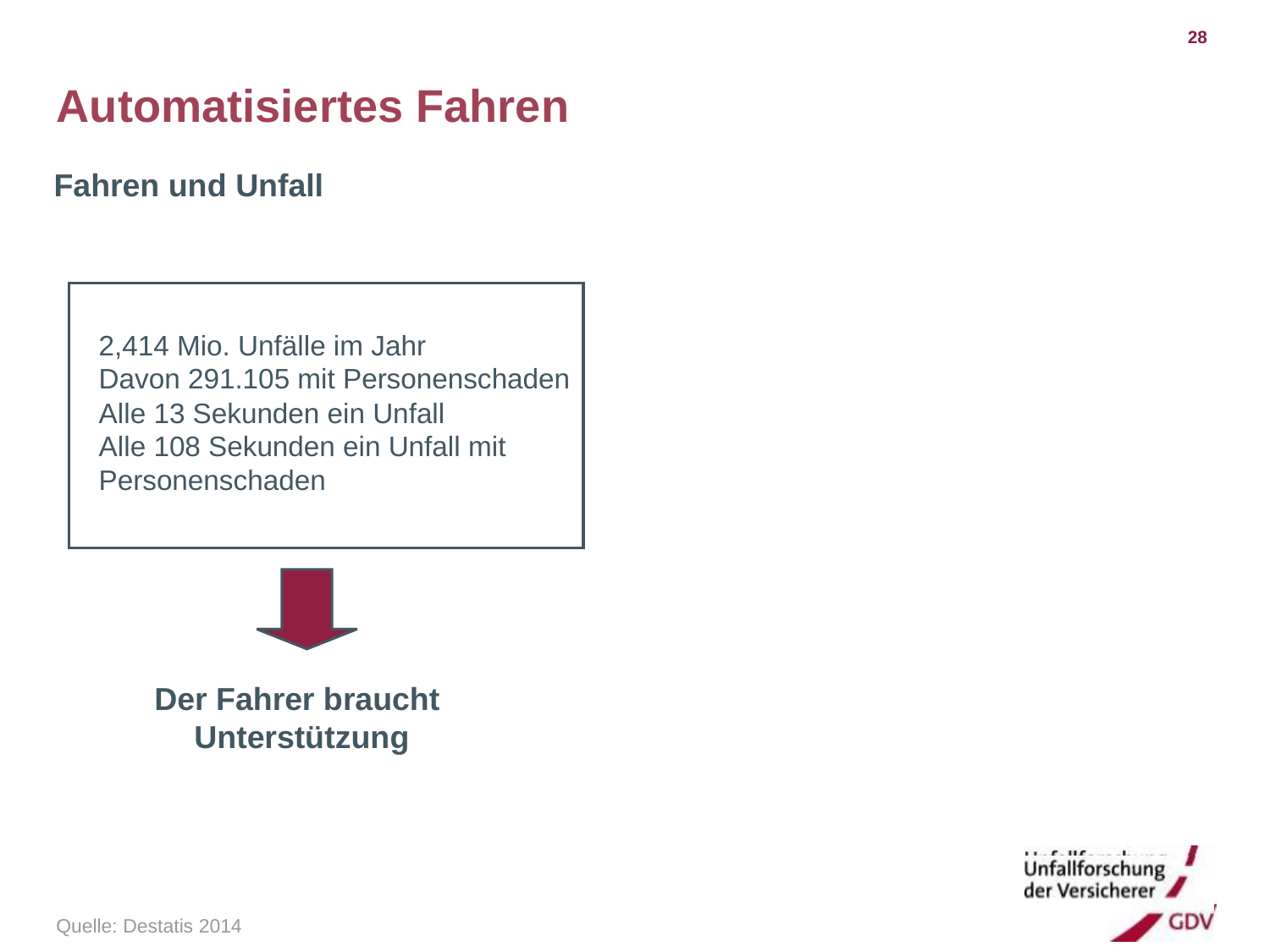

28
Automatisiertes Fahren
Fahren und Unfall

2,414 Mio. Unfälle im Jahr
Davon 291.105 mit Personenschaden
Alle 13 Sekunden ein Unfall
Alle 108 Sekunden ein Unfall mit
Personenschaden

Der Fahrer braucht
Unterstützung
Quelle: Destatis 2014